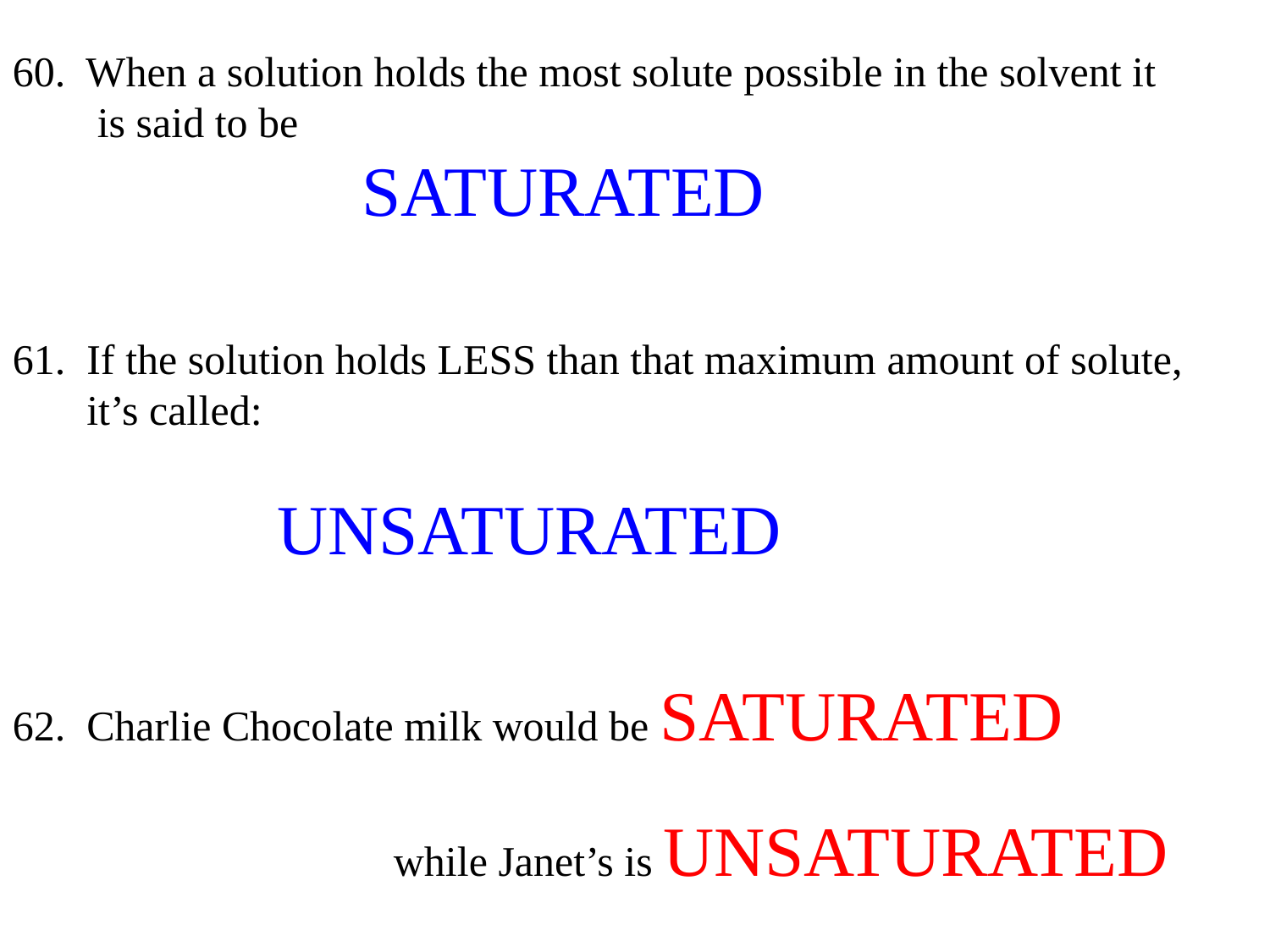

60.  When a solution holds the most solute possible in the solvent it
        is said to be
                                 SATURATED

61.  If the solution holds LESS than that maximum amount of solute,
       it’s called:
                         UNSATURATED

62.  Charlie Chocolate milk would be SATURATED
                                    while Janet’s is UNSATURATED